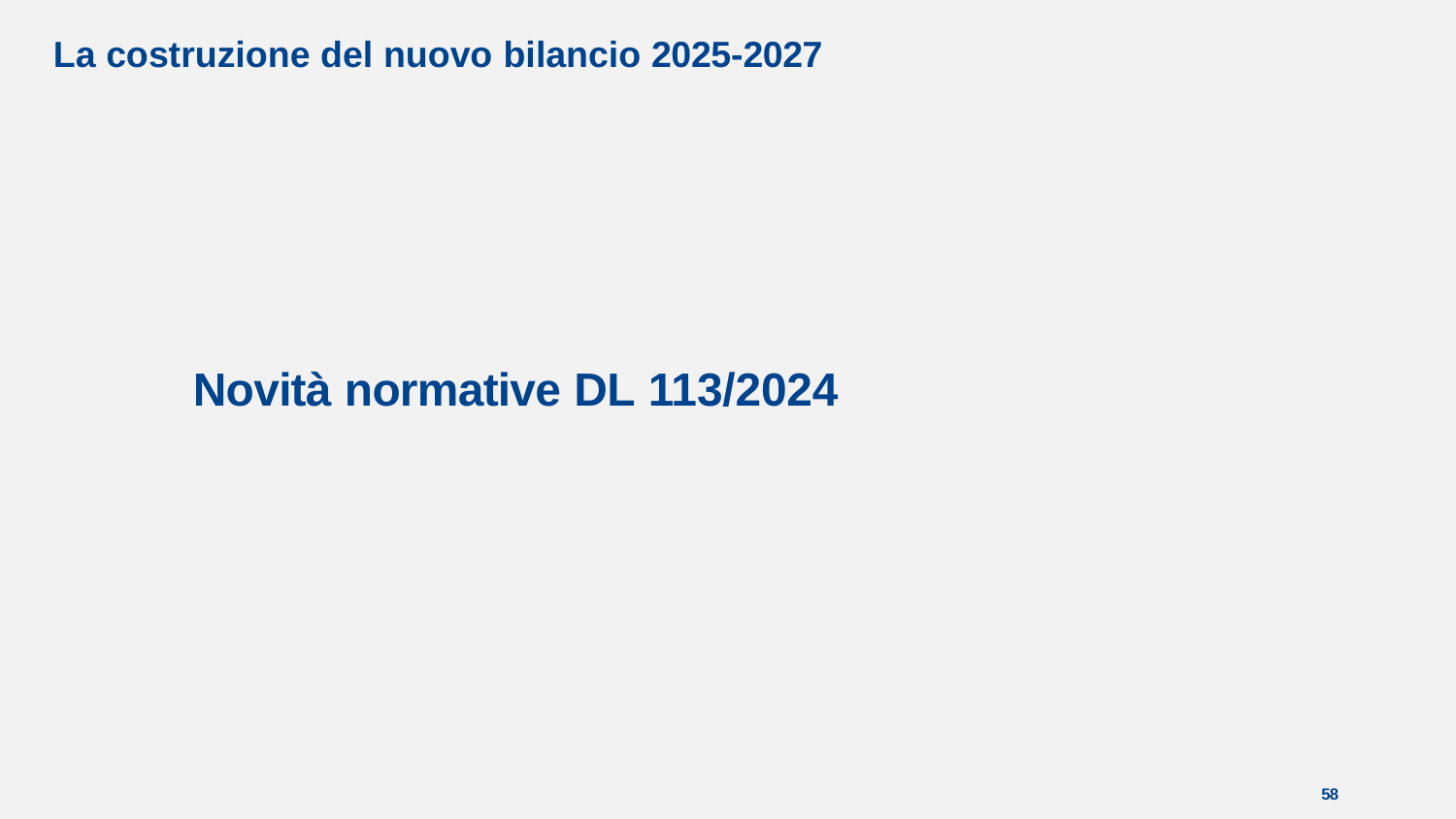

La costruzione del nuovo bilancio 2025-2027
# Novità normative DL 113/2024
58